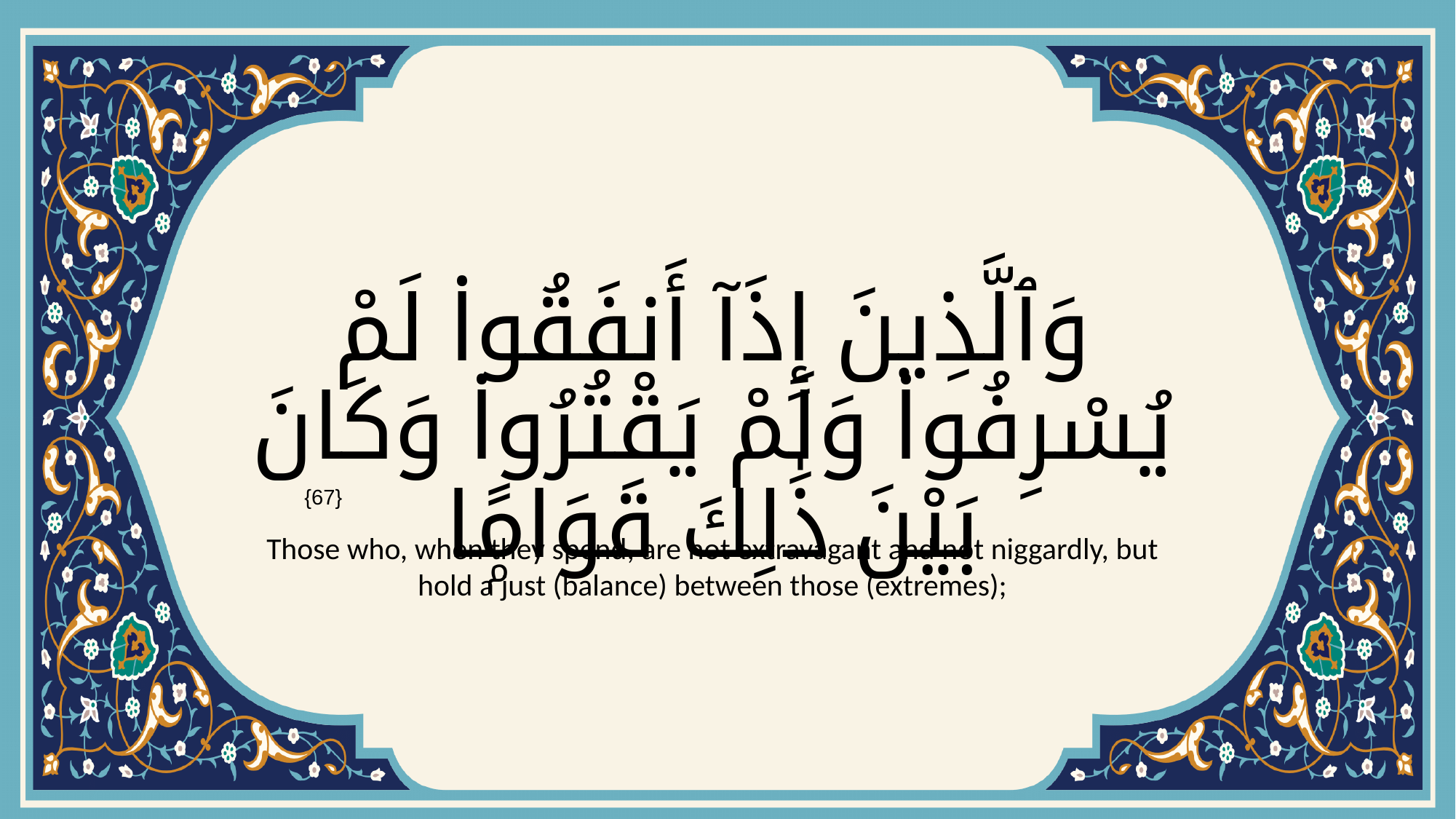

# وَٱلَّذِينَ إِذَآ أَنفَقُوا۟ لَمْ يُسْرِفُوا۟ وَلَمْ يَقْتُرُوا۟ وَكَانَ بَيْنَ ذَٰلِكَ قَوَامًۭا
{67}
Those who, when they spend, are not extravagant and not niggardly, but hold a just (balance) between those (extremes);